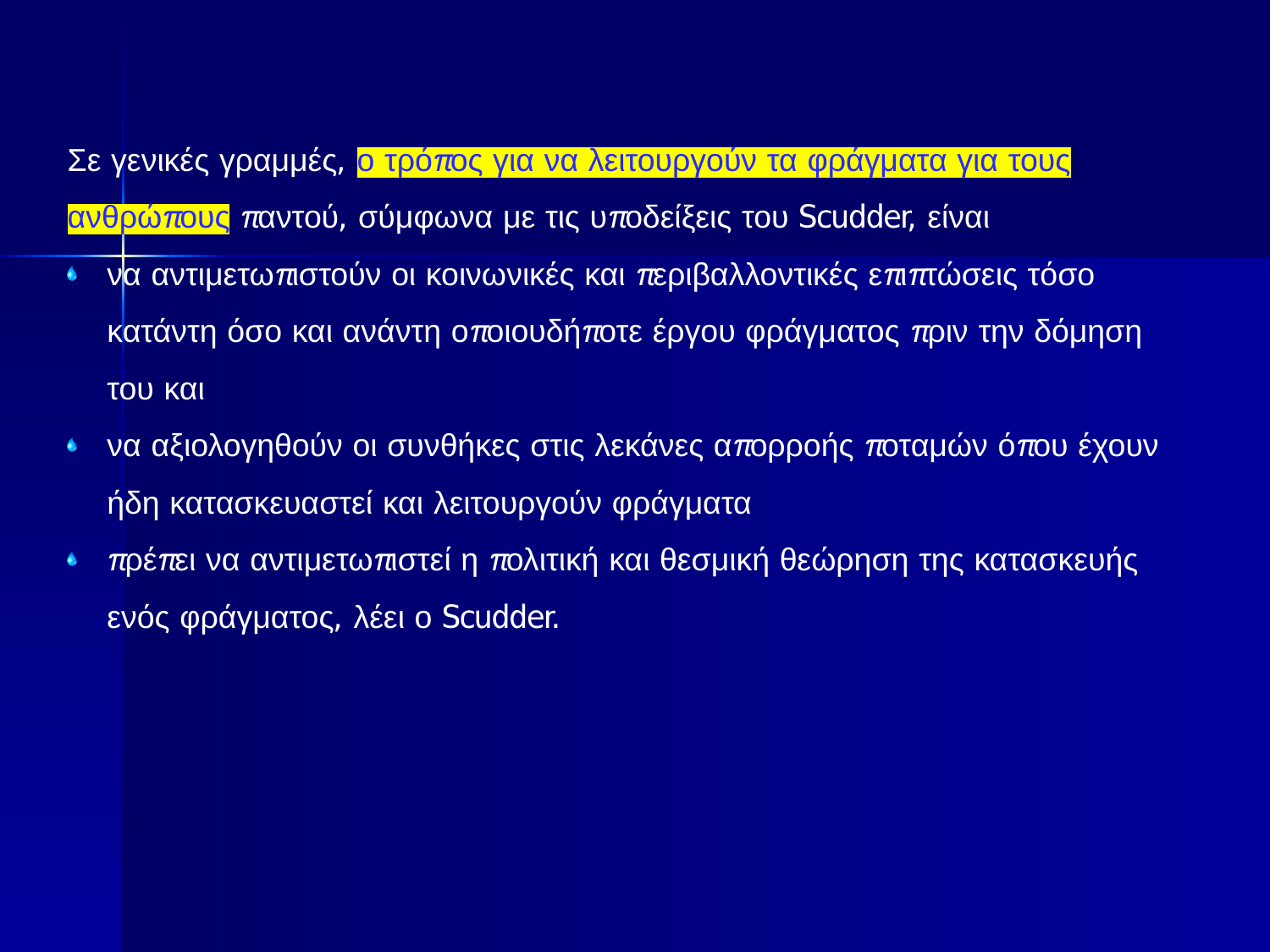

Σε γενικές γραμμές, ο τρόπος για να λειτουργούν τα φράγματα για τους ανθρώπους παντού, σύμφωνα με τις υποδείξεις του Scudder, είναι
να αντιμετωπιστούν οι κοινωνικές και περιβαλλοντικές επιπτώσεις τόσο κατάντη όσο και ανάντη οποιουδήποτε έργου φράγματος πριν την δόμηση του και
να αξιολογηθούν οι συνθήκες στις λεκάνες απορροής ποταμών όπου έχουν ήδη κατασκευαστεί και λειτουργούν φράγματα
πρέπει να αντιμετωπιστεί η πολιτική και θεσμική θεώρηση της κατασκευής ενός φράγματος, λέει ο Scudder.